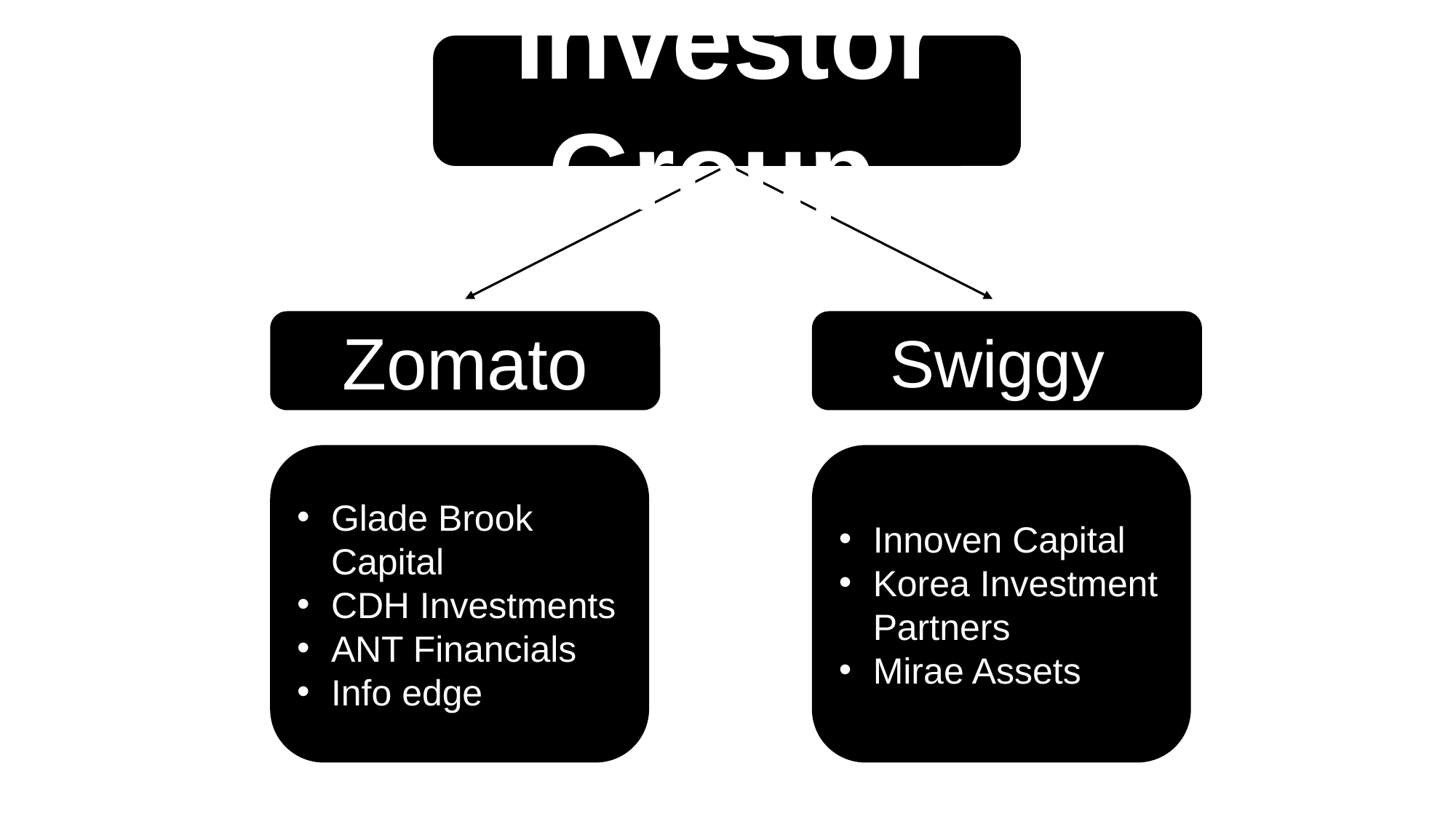

Investor Group
Investor Group
Zomato
Swiggy
Glade Brook Capital
CDH Investments
ANT Financials
Info edge
Innoven Capital
Korea Investment Partners
Mirae Assets